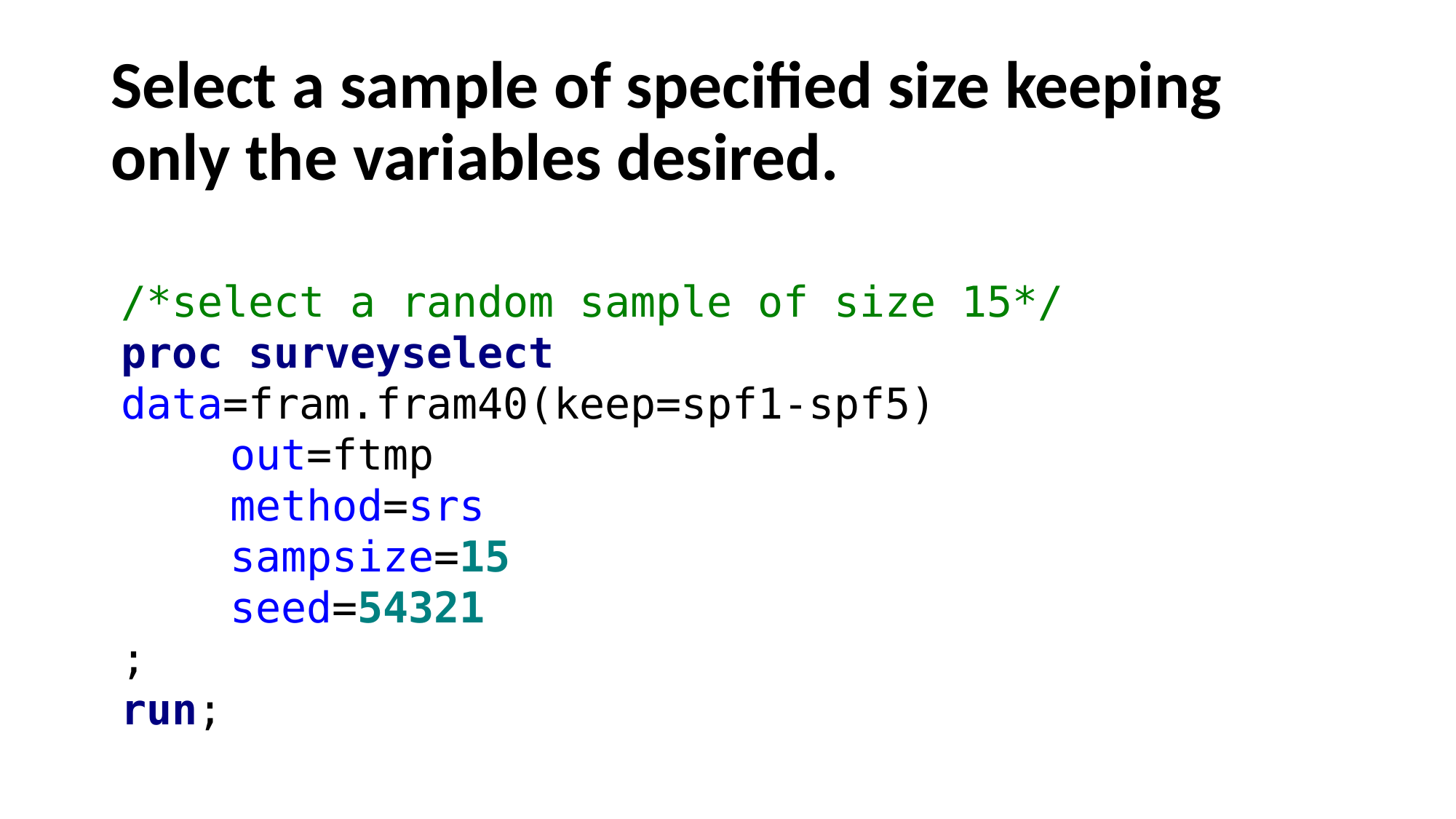

# Select a sample of specified size keeping only the variables desired.
/*select a random sample of size 15*/
proc surveyselect data=fram.fram40(keep=spf1-spf5)
	out=ftmp
	method=srs
	sampsize=15
	seed=54321
;
run;